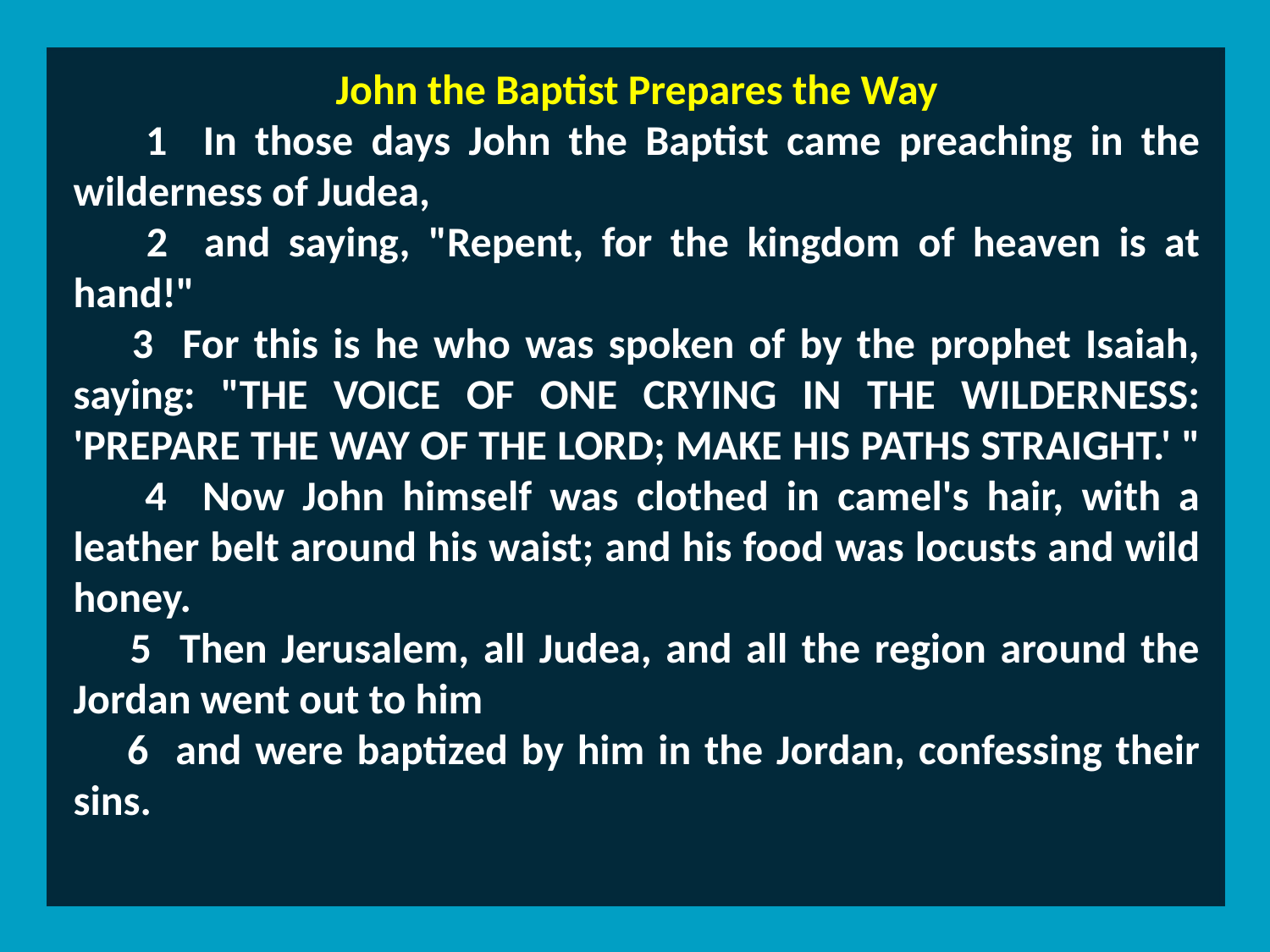

John the Baptist Prepares the Way
    1  In those days John the Baptist came preaching in the wilderness of Judea,
    2  and saying, "Repent, for the kingdom of heaven is at hand!"
    3  For this is he who was spoken of by the prophet Isaiah, saying: "THE VOICE OF ONE CRYING IN THE WILDERNESS: 'PREPARE THE WAY OF THE LORD; MAKE HIS PATHS STRAIGHT.' "
    4  Now John himself was clothed in camel's hair, with a leather belt around his waist; and his food was locusts and wild honey.
    5  Then Jerusalem, all Judea, and all the region around the Jordan went out to him
    6  and were baptized by him in the Jordan, confessing their sins.